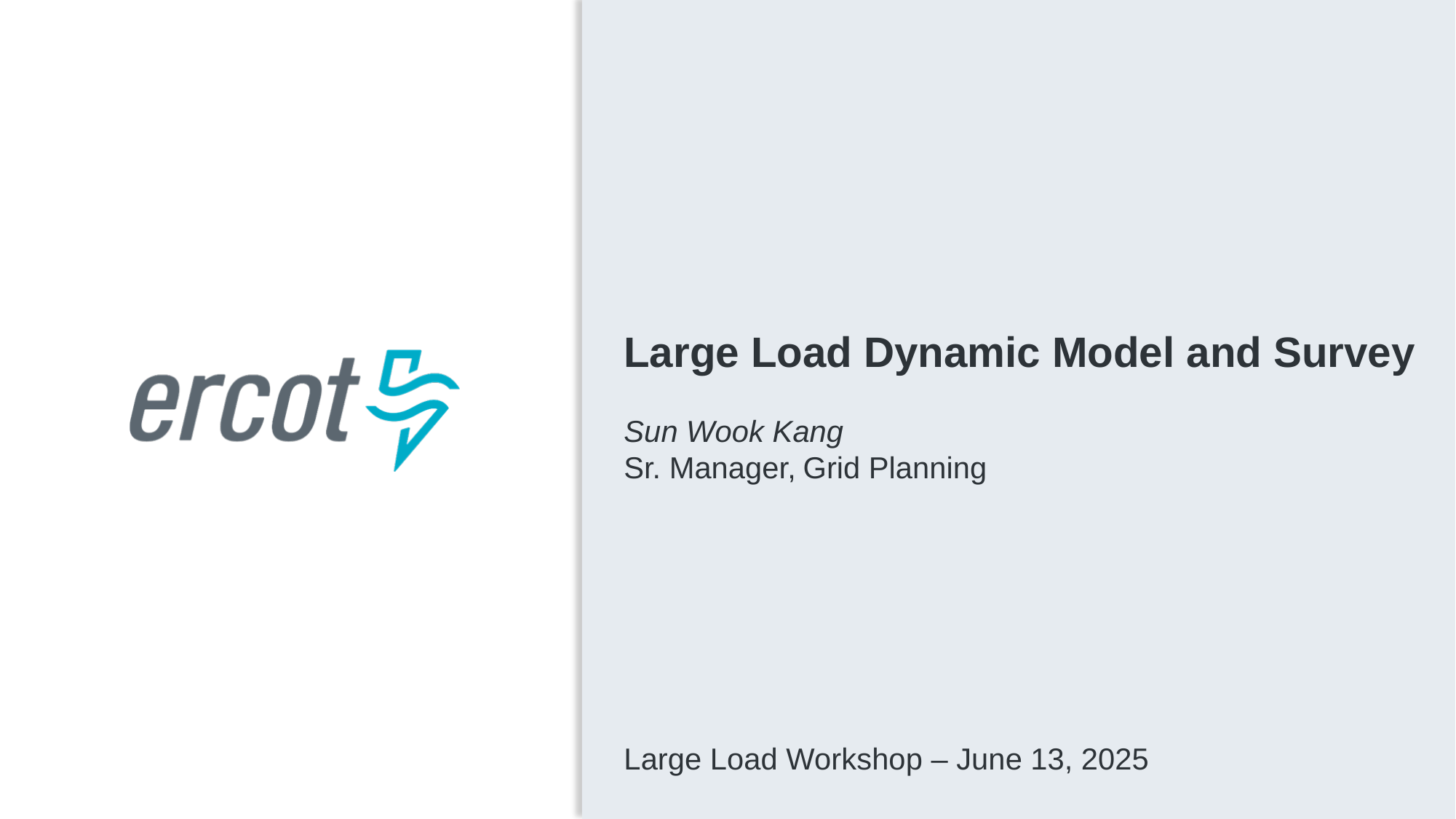

Large Load Dynamic Model and Survey

Sun Wook Kang
Sr. Manager, Grid Planning

Large Load Workshop – June 13, 2025